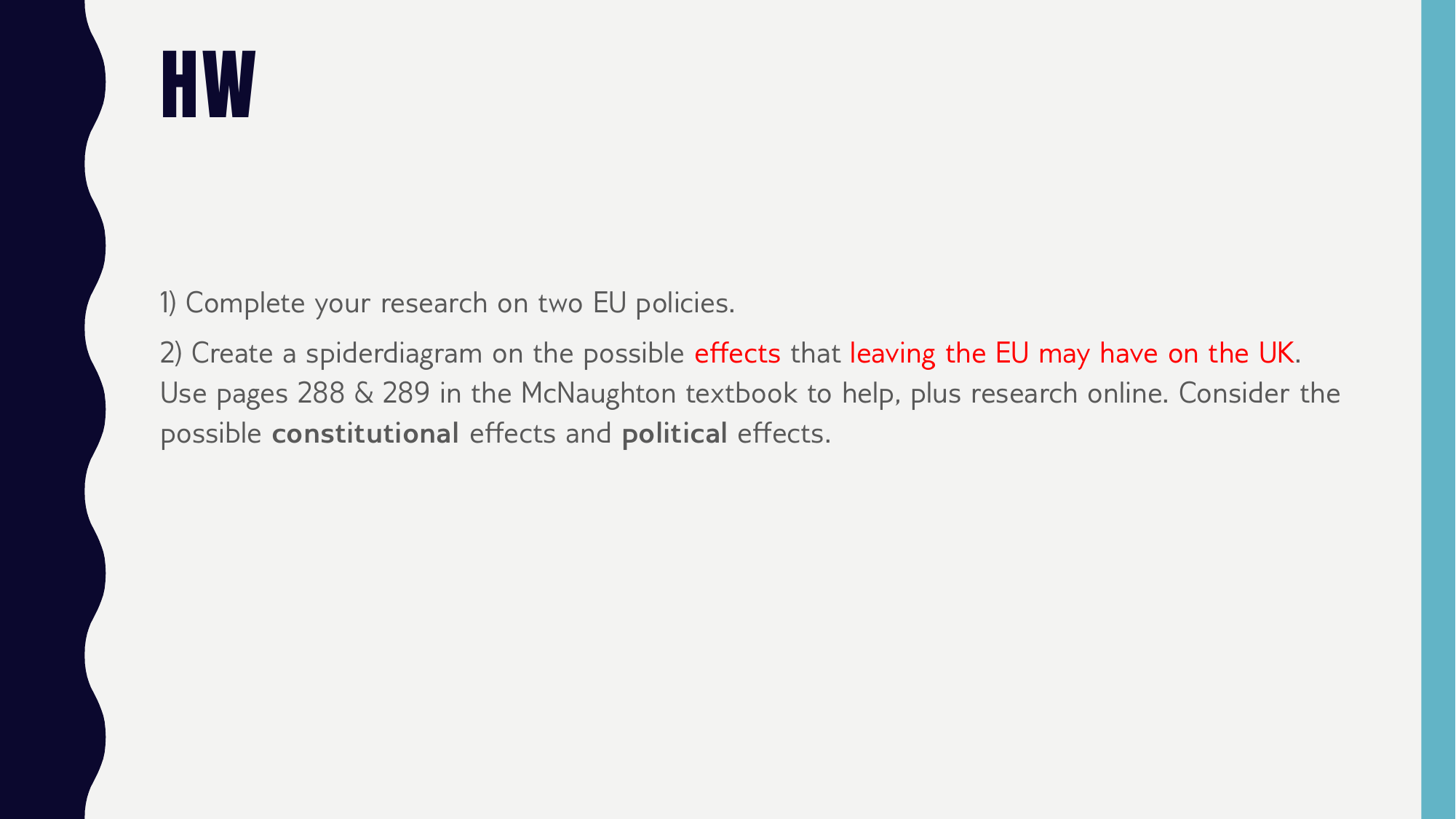

# Hw
1) Complete your research on two EU policies.
2) Create a spiderdiagram on the possible effects that leaving the EU may have on the UK. Use pages 288 & 289 in the McNaughton textbook to help, plus research online. Consider the possible constitutional effects and political effects.